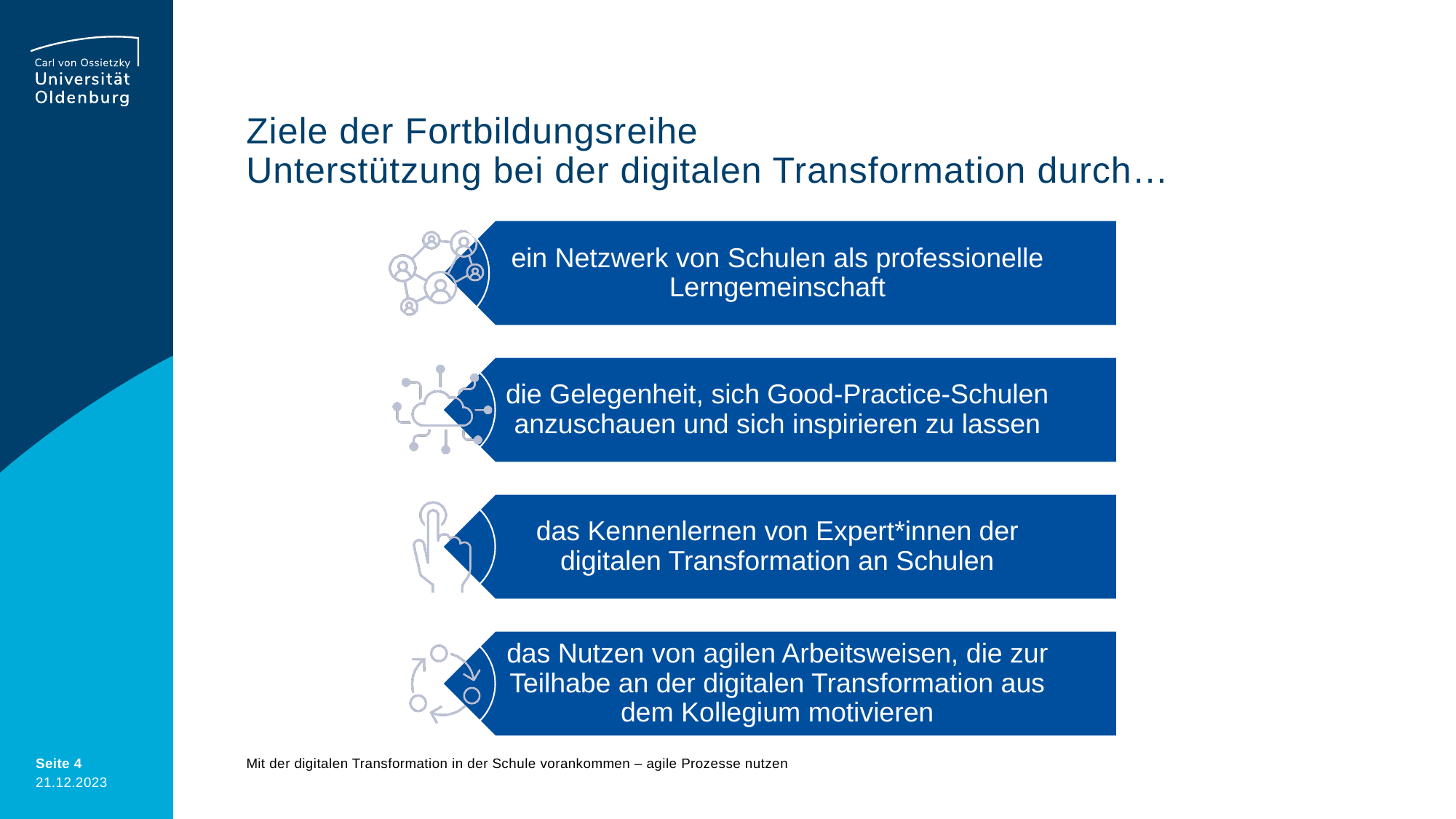

# Ziele der Fortbildungsreihe Unterstützung bei der digitalen Transformation durch…
ein Netzwerk von Schulen als professionelle Lerngemeinschaft
die Gelegenheit, sich Good-Practice-Schulen anzuschauen und sich inspirieren zu lassen
das Kennenlernen von Expert*innen der digitalen Transformation an Schulen
das Nutzen von agilen Arbeitsweisen, die zur Teilhabe an der digitalen Transformation aus dem Kollegium motivieren